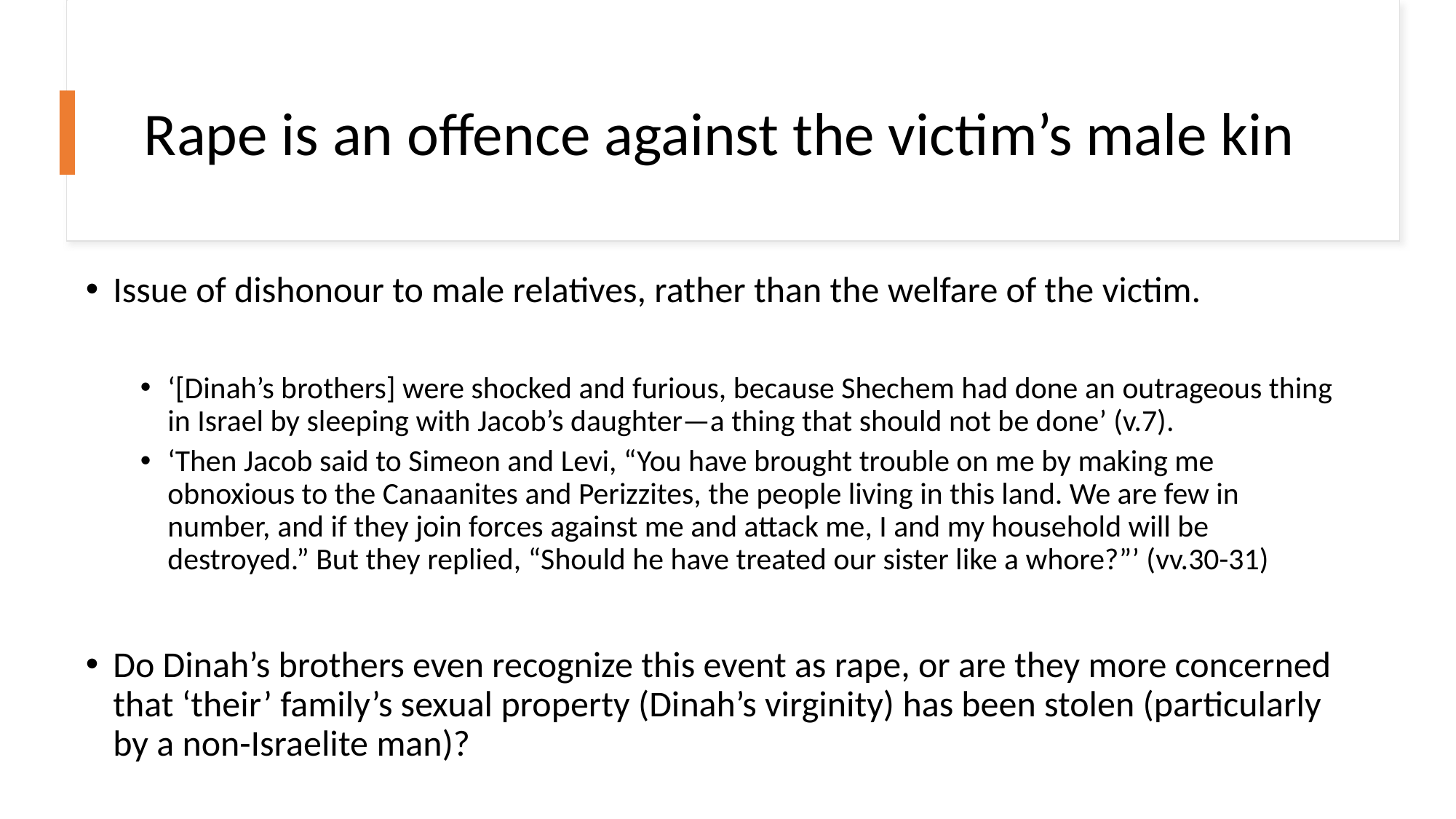

# Rape is an offence against the victim’s male kin

Issue of dishonour to male relatives, rather than the welfare of the victim.

‘[Dinah’s brothers] were shocked and furious, because Shechem had done an outrageous thing in Israel by sleeping with Jacob’s daughter—a thing that should not be done’ (v.7).
‘Then Jacob said to Simeon and Levi, “You have brought trouble on me by making me obnoxious to the Canaanites and Perizzites, the people living in this land. We are few in number, and if they join forces against me and attack me, I and my household will be destroyed.” But they replied, “Should he have treated our sister like a whore?”’ (vv.30-31)

Do Dinah’s brothers even recognize this event as rape, or are they more concerned that ‘their’ family’s sexual property (Dinah’s virginity) has been stolen (particularly by a non-Israelite man)?